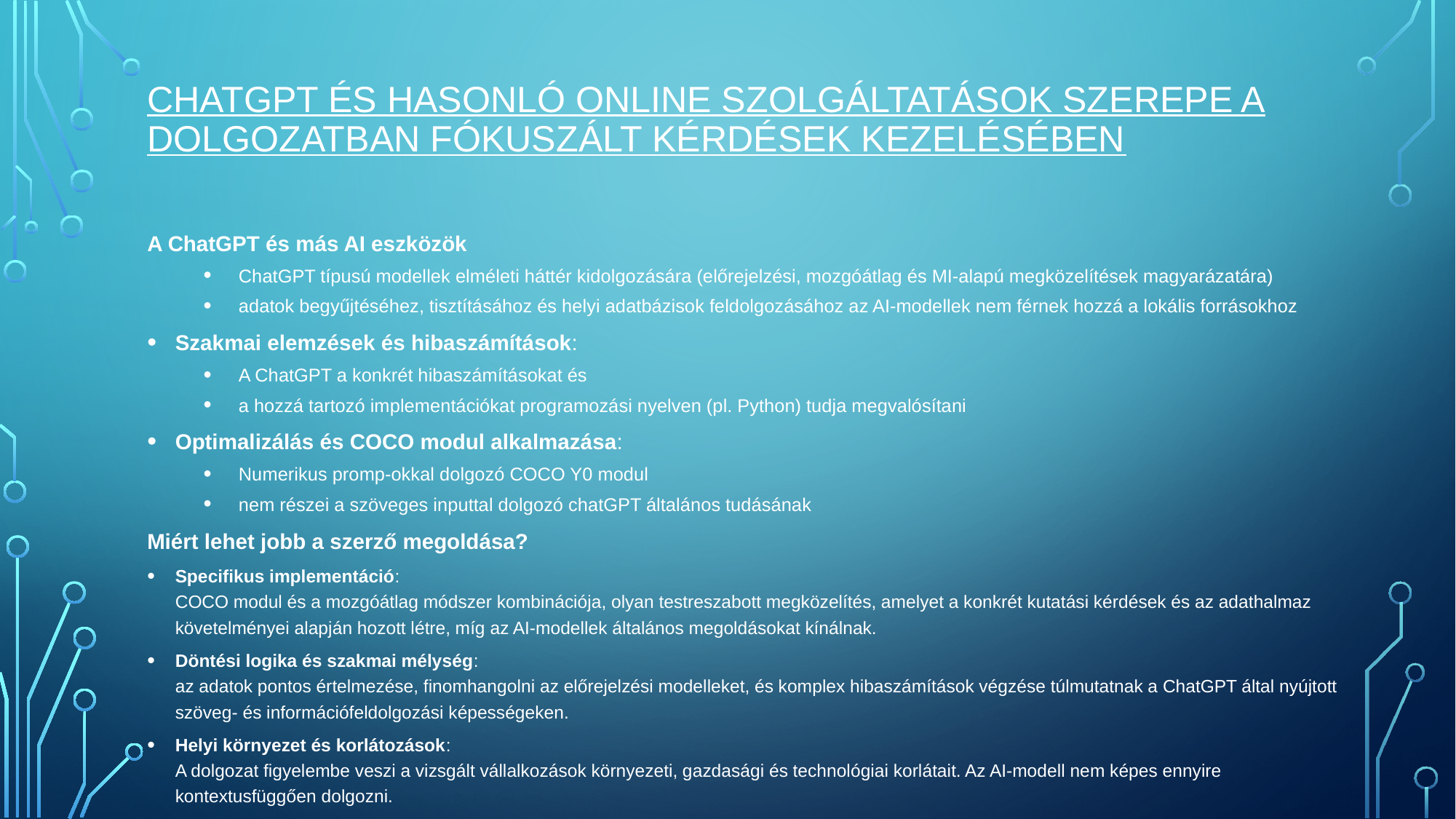

# ChatGPT és hasonló online szolgáltatások szerepe a dolgozatban fókuszált kérdések kezelésében
A ChatGPT és más AI eszközök
ChatGPT típusú modellek elméleti háttér kidolgozására (előrejelzési, mozgóátlag és MI-alapú megközelítések magyarázatára)
adatok begyűjtéséhez, tisztításához és helyi adatbázisok feldolgozásához az AI-modellek nem férnek hozzá a lokális forrásokhoz
Szakmai elemzések és hibaszámítások:
A ChatGPT a konkrét hibaszámításokat és
a hozzá tartozó implementációkat programozási nyelven (pl. Python) tudja megvalósítani
Optimalizálás és COCO modul alkalmazása:
Numerikus promp-okkal dolgozó COCO Y0 modul
nem részei a szöveges inputtal dolgozó chatGPT általános tudásának
Miért lehet jobb a szerző megoldása?
Specifikus implementáció:
COCO modul és a mozgóátlag módszer kombinációja, olyan testreszabott megközelítés, amelyet a konkrét kutatási kérdések és az adathalmaz követelményei alapján hozott létre, míg az AI-modellek általános megoldásokat kínálnak.
Döntési logika és szakmai mélység:
az adatok pontos értelmezése, finomhangolni az előrejelzési modelleket, és komplex hibaszámítások végzése túlmutatnak a ChatGPT által nyújtott szöveg- és információfeldolgozási képességeken.
Helyi környezet és korlátozások:
A dolgozat figyelembe veszi a vizsgált vállalkozások környezeti, gazdasági és technológiai korlátait. Az AI-modell nem képes ennyire kontextusfüggően dolgozni.